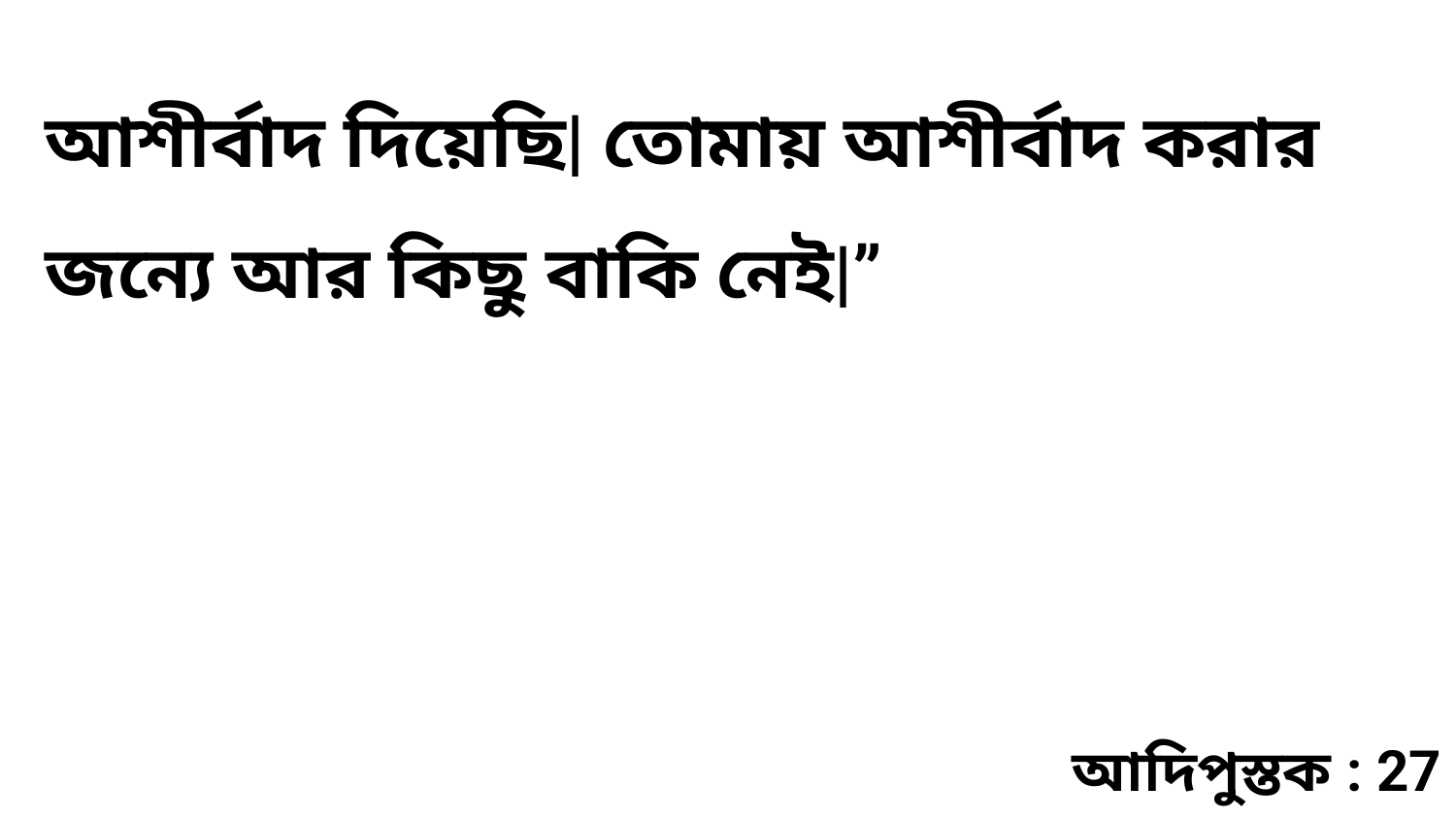

আশীর্বাদ দিয়েছি| তোমায় আশীর্বাদ করার জন্যে আর কিছু বাকি নেই|”
আদিপুস্তক : 27